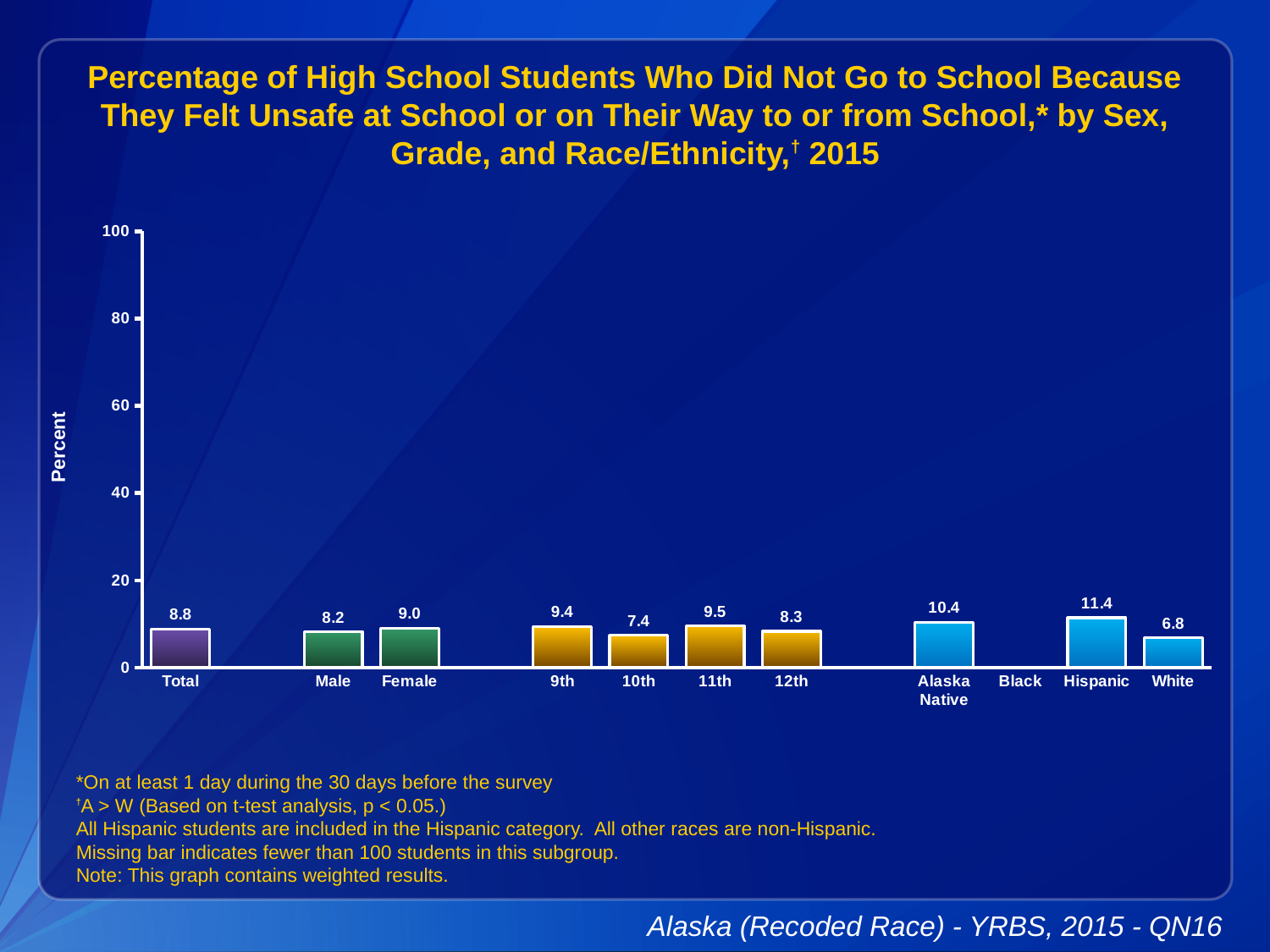

Percentage of High School Students Who Did Not Go to School Because They Felt Unsafe at School or on Their Way to or from School,* by Sex, Grade, and Race/Ethnicity,† 2015

### Chart

| Category | Series 1 |
|---|---|
| Total | 8.8 |
|  | None |
| Male | 8.2 |
| Female | 9.0 |
|  | None |
| 9th | 9.4 |
| 10th | 7.4 |
| 11th | 9.5 |
| 12th | 8.3 |
|  | None |
| Alaska Native | 10.4 |
| Black | None |
| Hispanic | 11.4 |
| White | 6.8 |
*On at least 1 day during the 30 days before the survey
†A > W (Based on t-test analysis, p < 0.05.)
All Hispanic students are included in the Hispanic category.  All other races are non-Hispanic.
Missing bar indicates fewer than 100 students in this subgroup.
Note: This graph contains weighted results.
Alaska (Recoded Race) - YRBS, 2015 - QN16